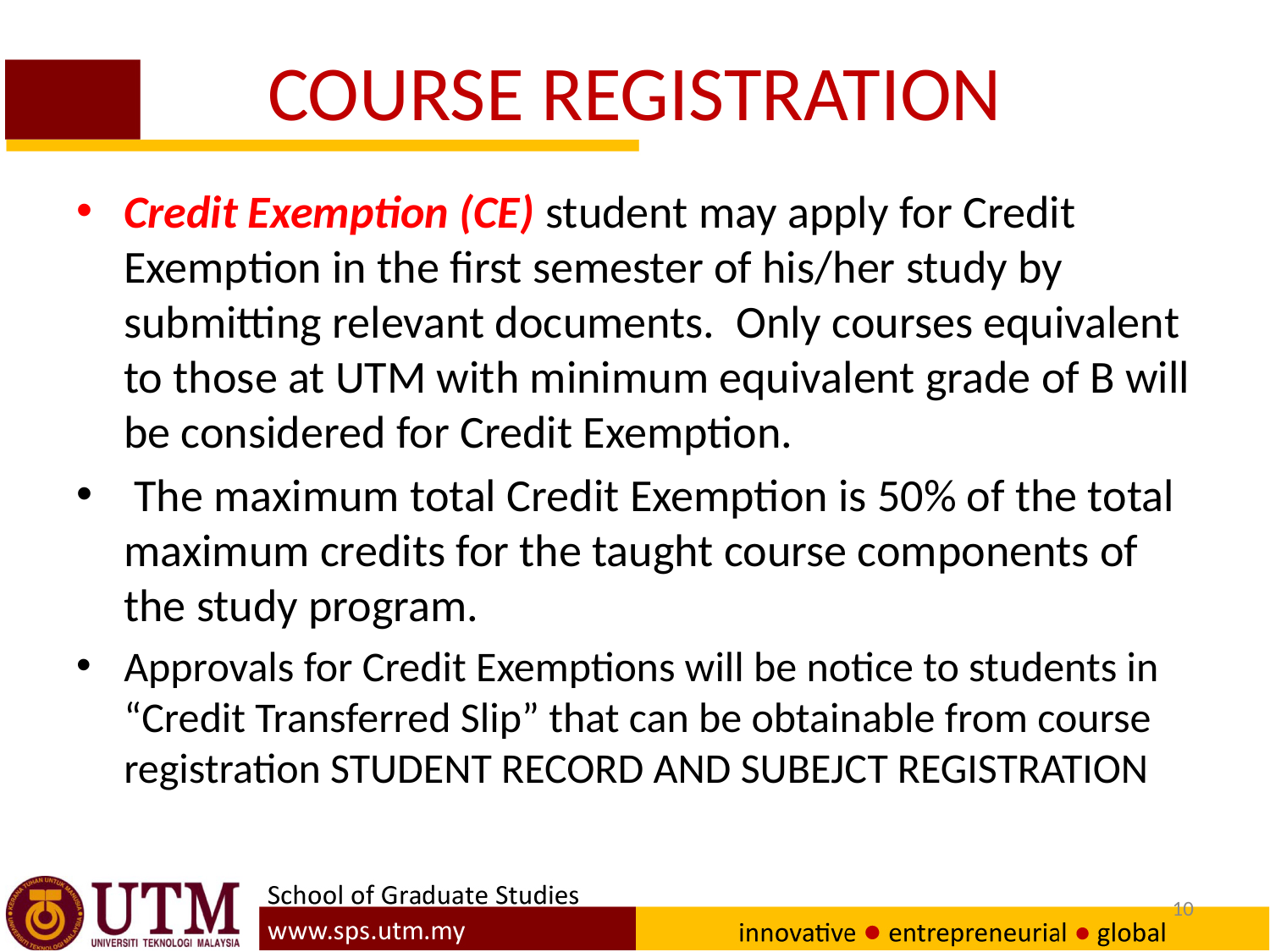

# COURSE REGISTRATION
Credit Exemption (CE) student may apply for Credit Exemption in the first semester of his/her study by submitting relevant documents.  Only courses equivalent to those at UTM with minimum equivalent grade of B will be considered for Credit Exemption.
 The maximum total Credit Exemption is 50% of the total maximum credits for the taught course components of the study program.
Approvals for Credit Exemptions will be notice to students in “Credit Transferred Slip” that can be obtainable from course registration STUDENT RECORD AND SUBEJCT REGISTRATION

10